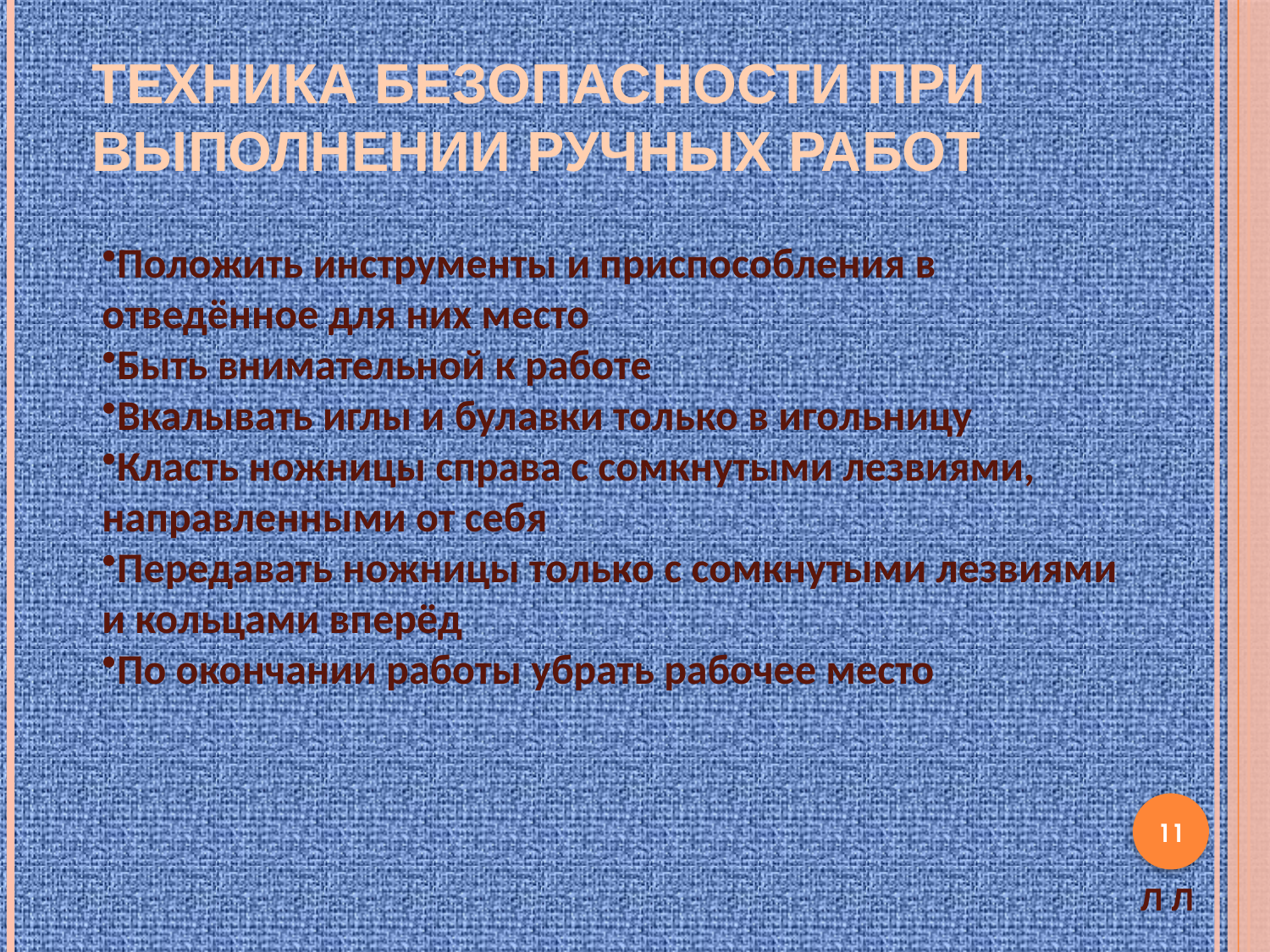

# Техника безопасности при выполнении ручных работ

Положить инструменты и приспособления в отведённое для них место
Быть внимательной к работе
Вкалывать иглы и булавки только в игольницу
Класть ножницы справа с сомкнутыми лезвиями, направленными от себя
Передавать ножницы только с сомкнутыми лезвиями и кольцами вперёд
По окончании работы убрать рабочее место

11
Л Л